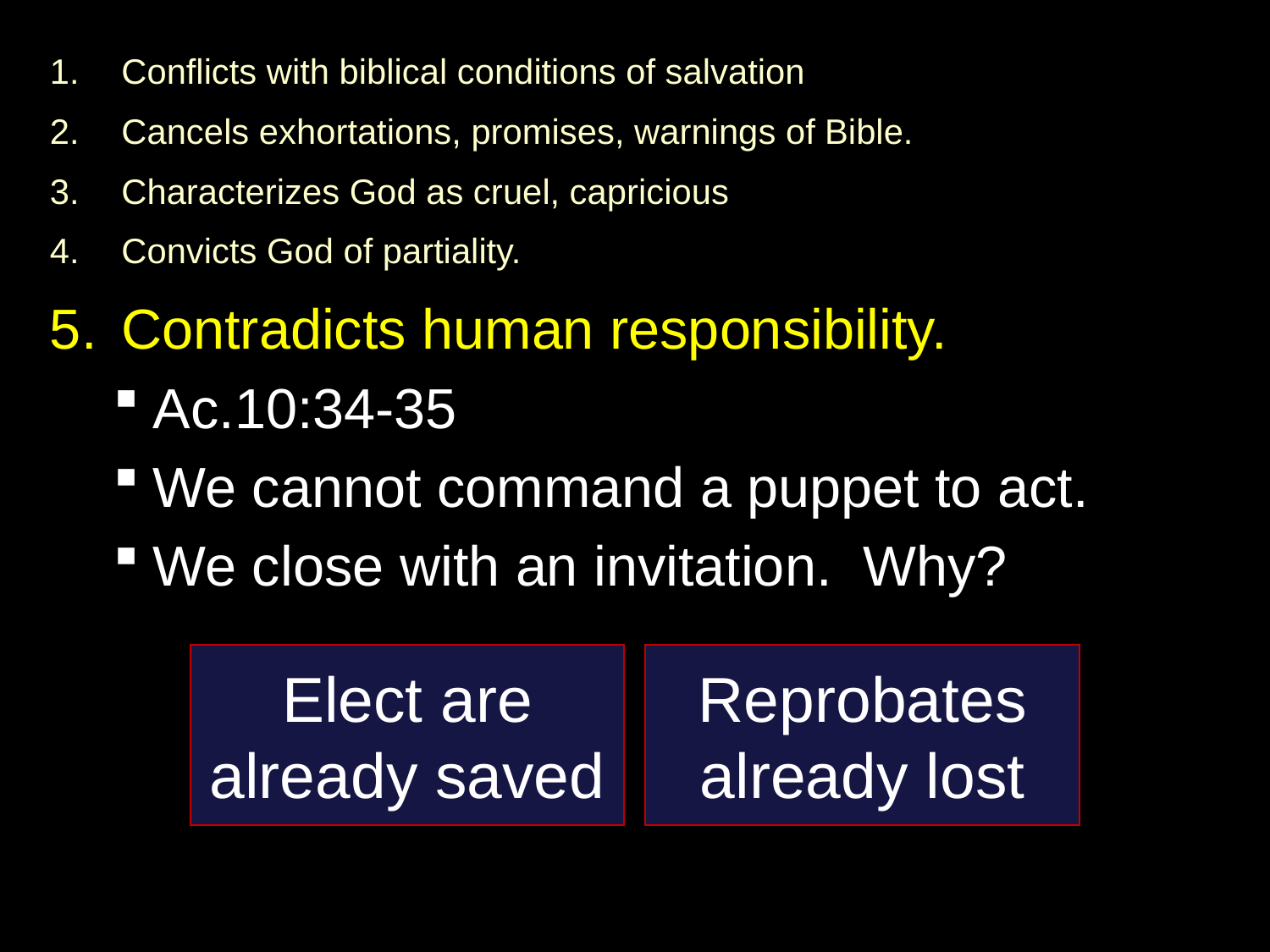

Conflicts with biblical conditions of salvation
Cancels exhortations, promises, warnings of Bible.
Characterizes God as cruel, capricious
Convicts God of partiality.
Contradicts human responsibility.
Ac.10:34-35
We cannot command a puppet to act.
We close with an invitation.  Why?

Elect are already saved
Reprobates already lost